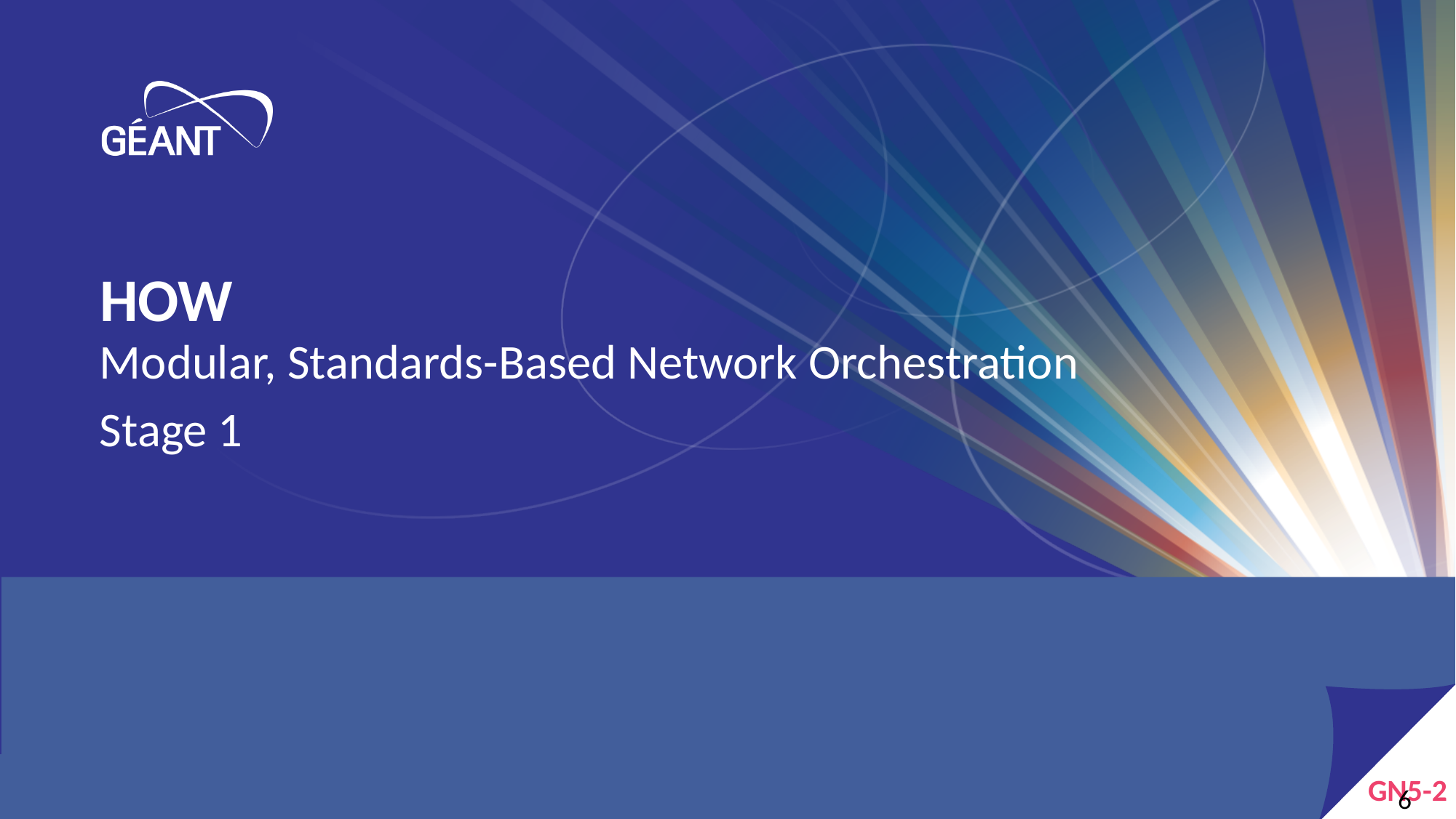

# HOW
Modular, Standards-Based Network Orchestration
Stage 1
6